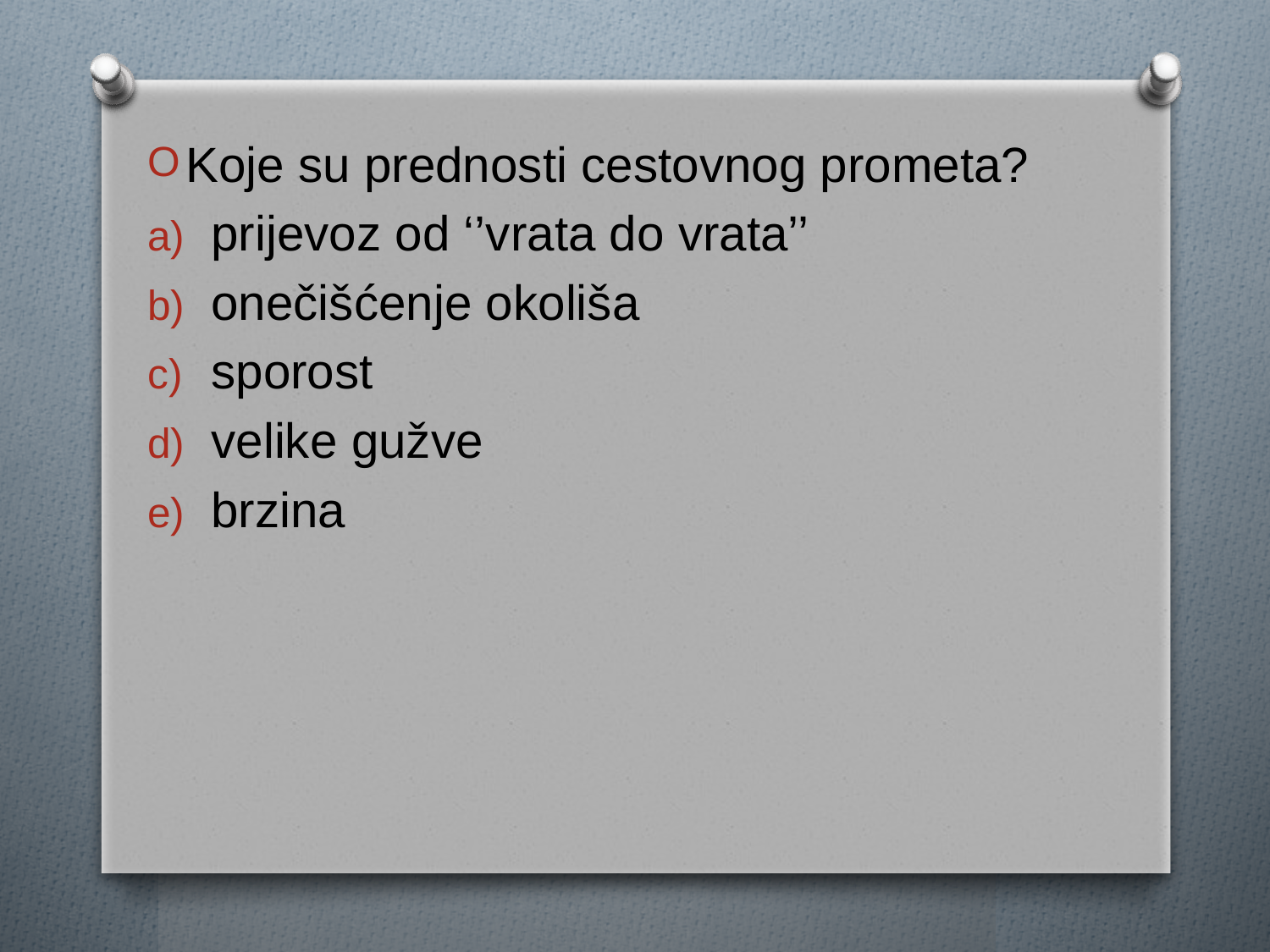

Koje su prednosti cestovnog prometa?
prijevoz od ‘’vrata do vrata’’
onečišćenje okoliša
sporost
velike gužve
brzina